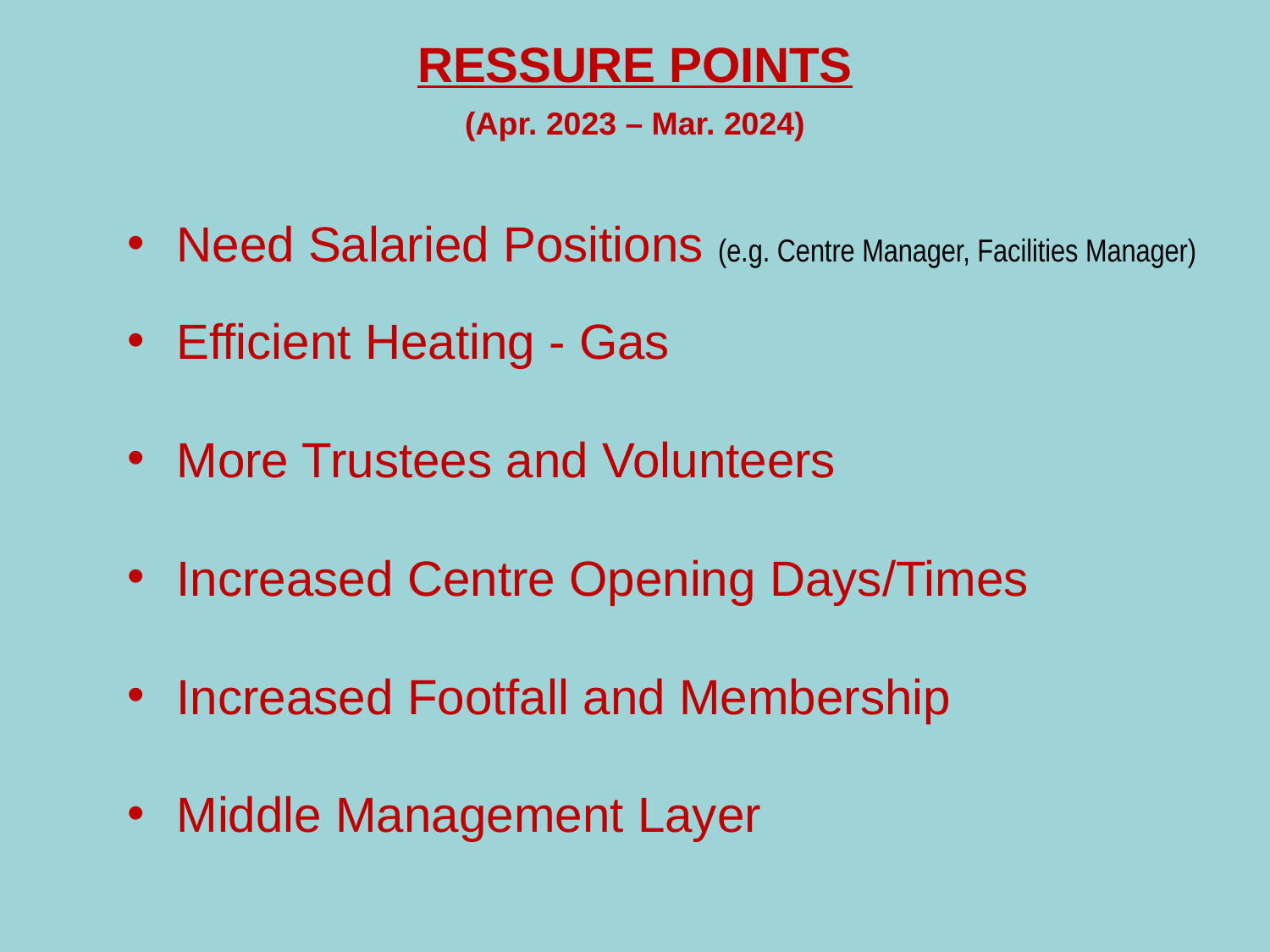

RESSURE POINTS

(Apr. 2023 – Mar. 2024)
Need Salaried Positions (e.g. Centre Manager, Facilities Manager)

Efficient Heating - Gas

More Trustees and Volunteers

Increased Centre Opening Days/Times

Increased Footfall and Membership

Middle Management Layer